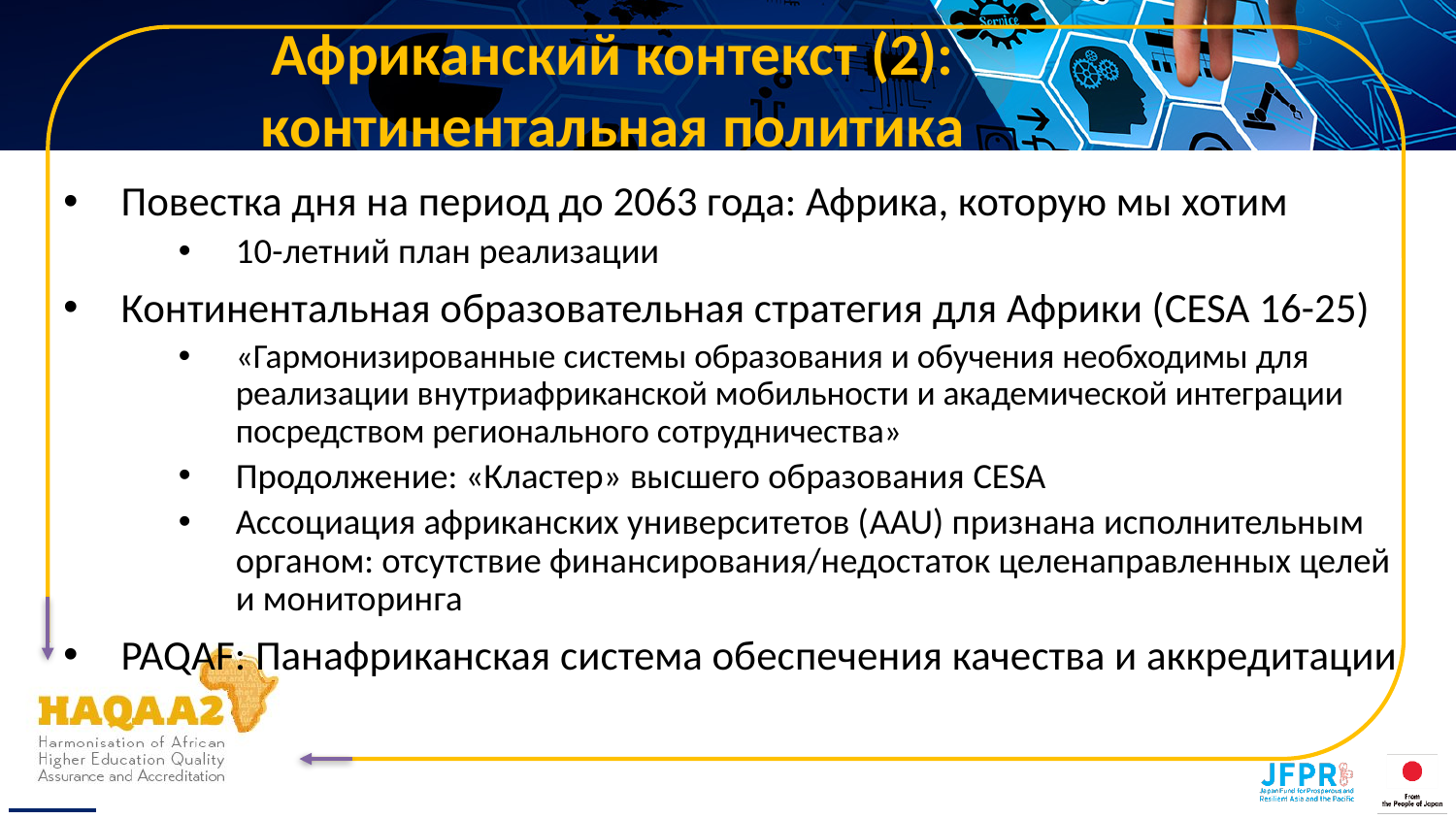

# Африканский контекст (2): континентальная политика
Повестка дня на период до 2063 года: Африка, которую мы хотим
10-летний план реализации
Континентальная образовательная стратегия для Африки (CESA 16-25)
«Гармонизированные системы образования и обучения необходимы для реализации внутриафриканской мобильности и академической интеграции посредством регионального сотрудничества»
Продолжение: «Кластер» высшего образования CESA
Ассоциация африканских университетов (AAU) признана исполнительным органом: отсутствие финансирования/недостаток целенаправленных целей и мониторинга
PAQAF: Панафриканская система обеспечения качества и аккредитации